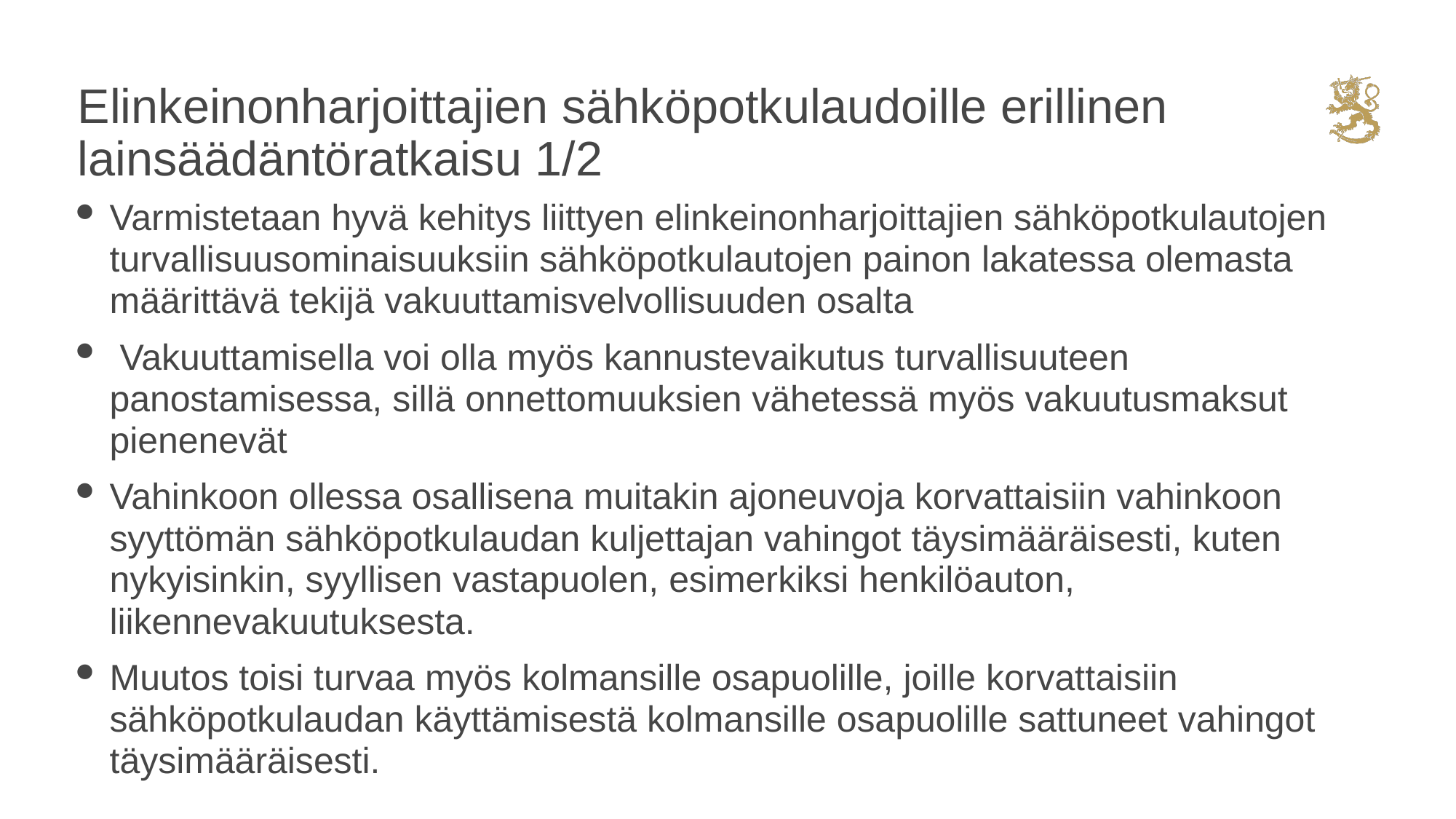

# Elinkeinonharjoittajien sähköpotkulaudoille erillinen lainsäädäntöratkaisu 1/2
Varmistetaan hyvä kehitys liittyen elinkeinonharjoittajien sähköpotkulautojen turvallisuusominaisuuksiin sähköpotkulautojen painon lakatessa olemasta määrittävä tekijä vakuuttamisvelvollisuuden osalta
 Vakuuttamisella voi olla myös kannustevaikutus turvallisuuteen panostamisessa, sillä onnettomuuksien vähetessä myös vakuutusmaksut pienenevät
Vahinkoon ollessa osallisena muitakin ajoneuvoja korvattaisiin vahinkoon syyttömän sähköpotkulaudan kuljettajan vahingot täysimääräisesti, kuten nykyisinkin, syyllisen vastapuolen, esimerkiksi henkilöauton, liikennevakuutuksesta.
Muutos toisi turvaa myös kolmansille osapuolille, joille korvattaisiin sähköpotkulaudan käyttämisestä kolmansille osapuolille sattuneet vahingot täysimääräisesti.